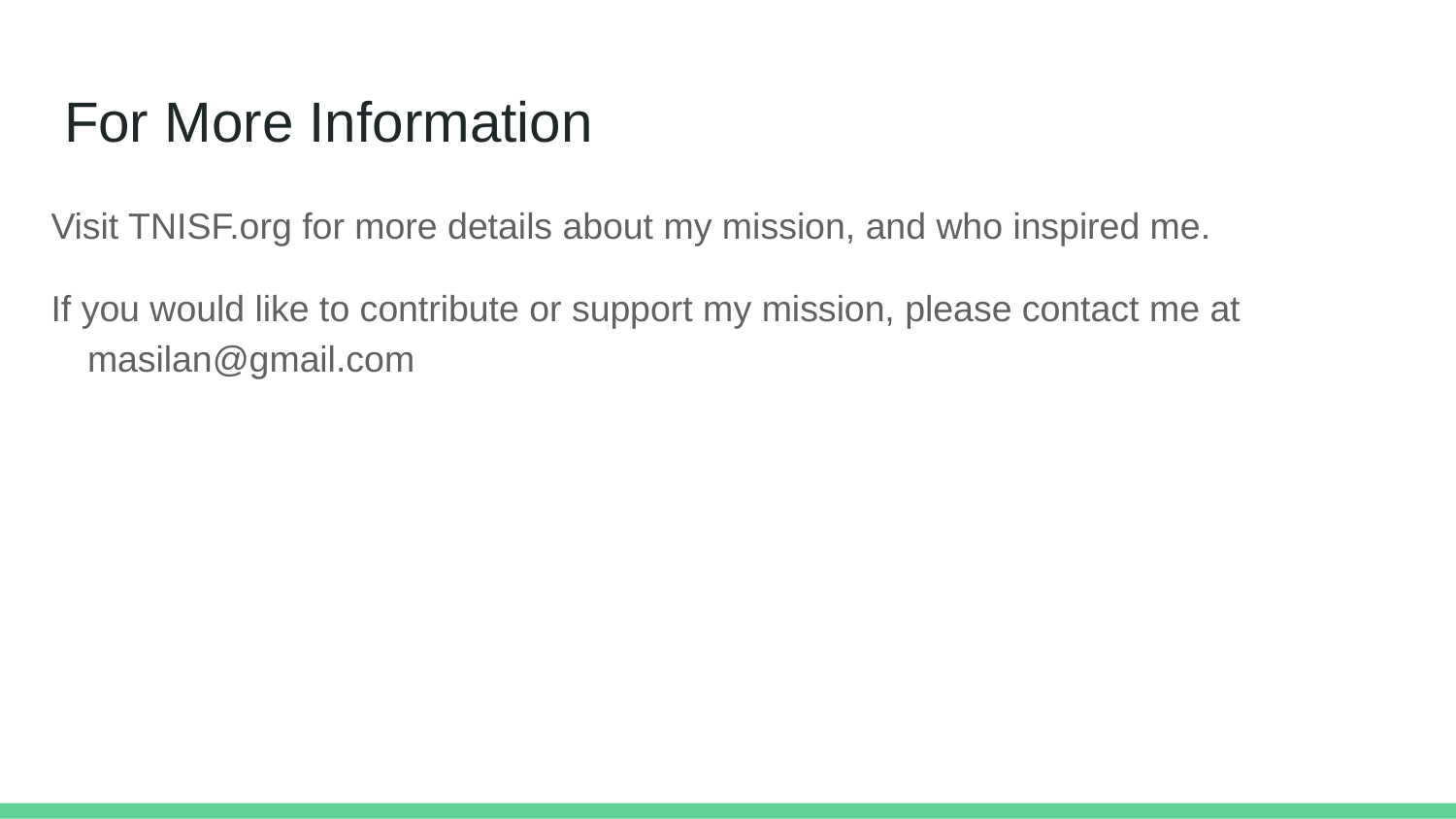

# For More Information
Visit TNISF.org for more details about my mission, and who inspired me.
If you would like to contribute or support my mission, please contact me at masilan@gmail.com